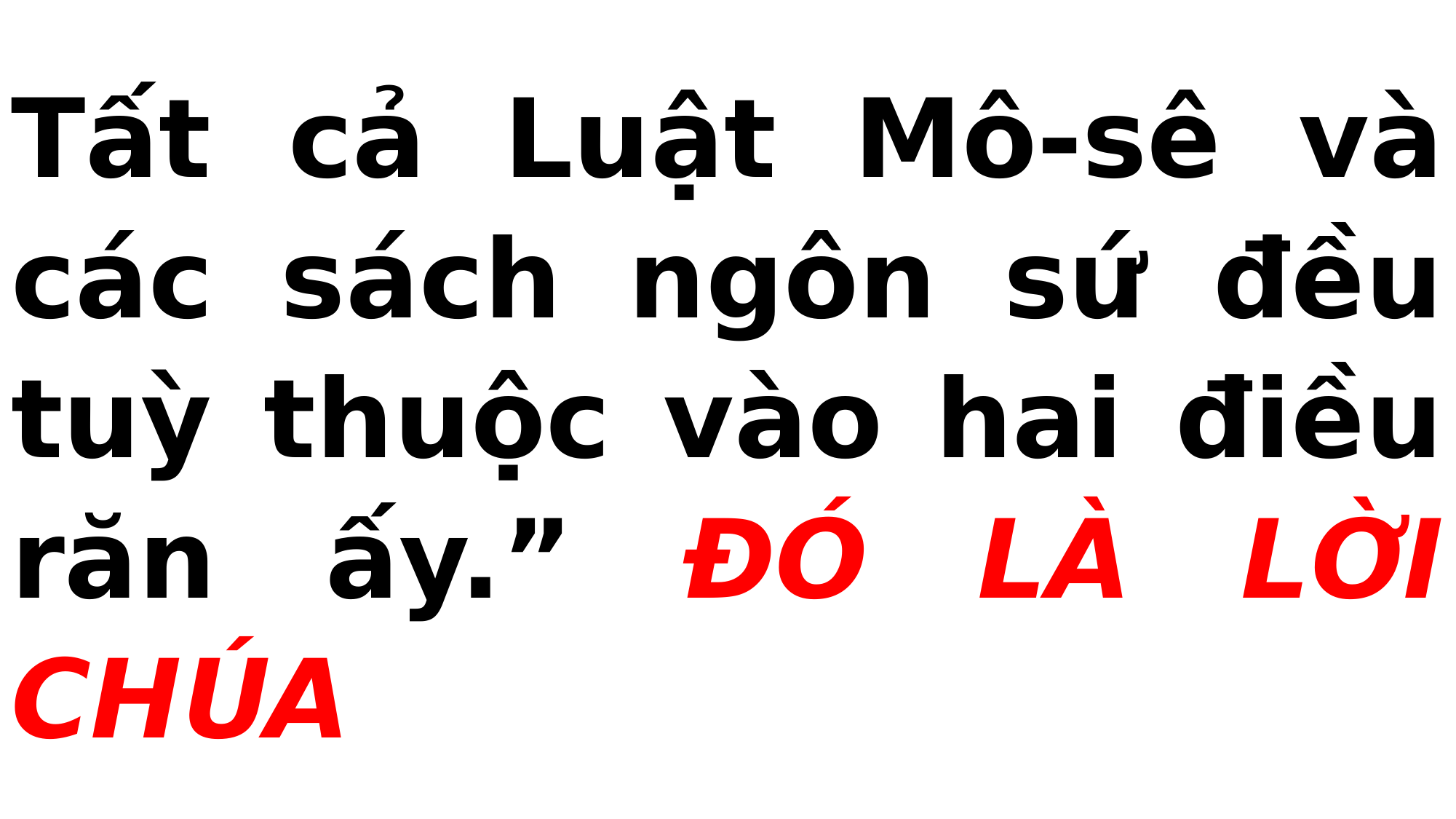

# Tất cả Luật Mô-sê và các sách ngôn sứ đều tuỳ thuộc vào hai điều răn ấy.” ĐÓ LÀ LỜI CHÚA